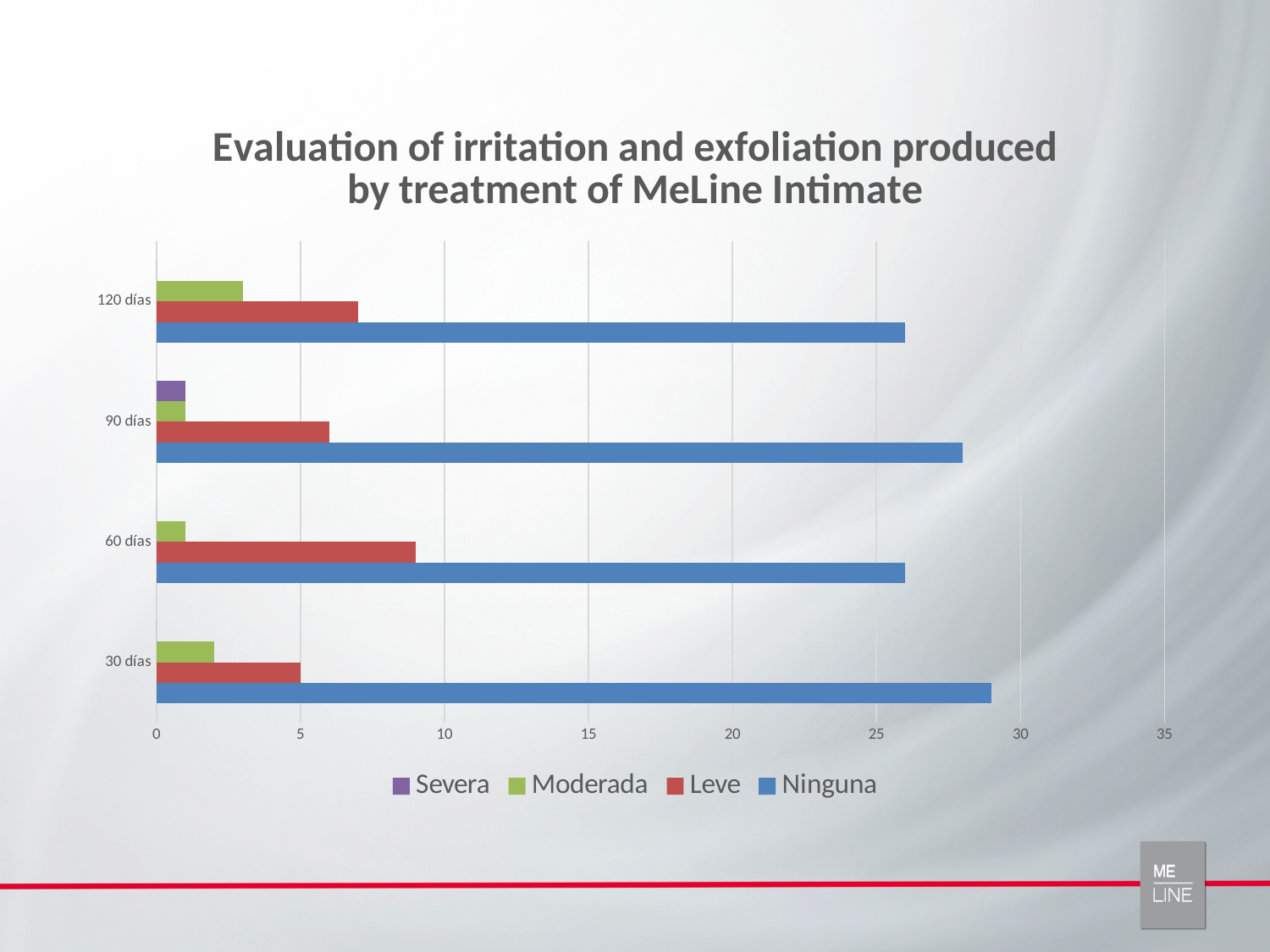

### Chart: Evaluation of irritation and exfoliation produced by treatment of MeLine Intimate

| Category | Ninguna | Leve | Moderada | Severa |
|---|---|---|---|---|
| 30 días | 29.0 | 5.0 | 2.0 | 0.0 |
| 60 días | 26.0 | 9.0 | 1.0 | 0.0 |
| 90 días | 28.0 | 6.0 | 1.0 | 1.0 |
| 120 días | 26.0 | 7.0 | 3.0 | 0.0 |